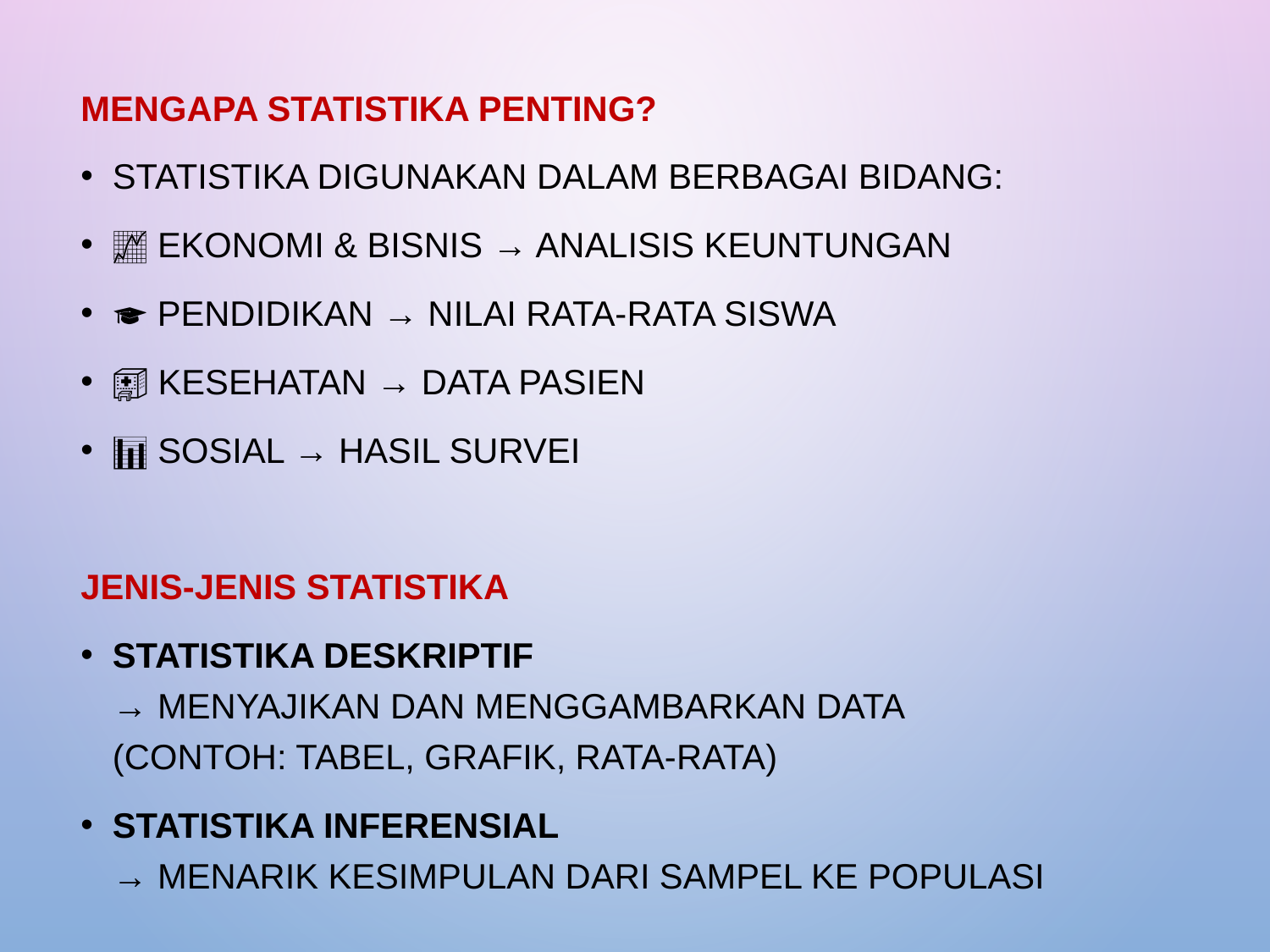

Mengapa Statistika Penting?
Statistika digunakan dalam berbagai bidang:
📈 Ekonomi & Bisnis → analisis keuntungan
🎓 Pendidikan → nilai rata-rata siswa
🏥 Kesehatan → data pasien
📊 Sosial → hasil survei

Jenis-Jenis Statistika
Statistika Deskriptif
→ Menyajikan dan menggambarkan data
(contoh: tabel, grafik, rata-rata)
Statistika Inferensial
→ Menarik kesimpulan dari sampel ke populasi